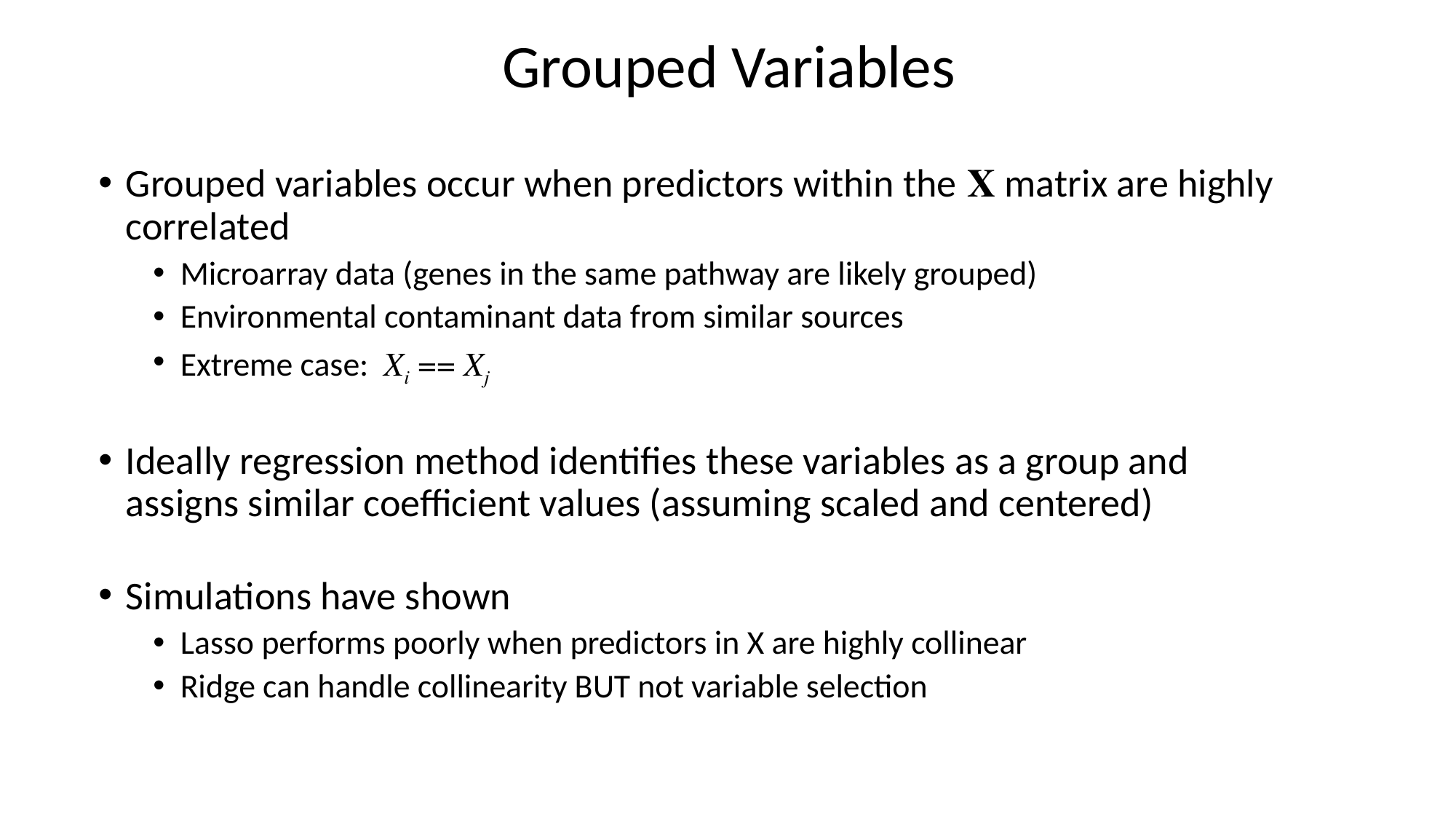

# Grouped Variables
Grouped variables occur when predictors within the X matrix are highly correlated
Microarray data (genes in the same pathway are likely grouped)
Environmental contaminant data from similar sources
Extreme case:  Xi == Xj

Ideally regression method identifies these variables as a group and assigns similar coefficient values (assuming scaled and centered)

Simulations have shown
Lasso performs poorly when predictors in X are highly collinear
Ridge can handle collinearity BUT not variable selection